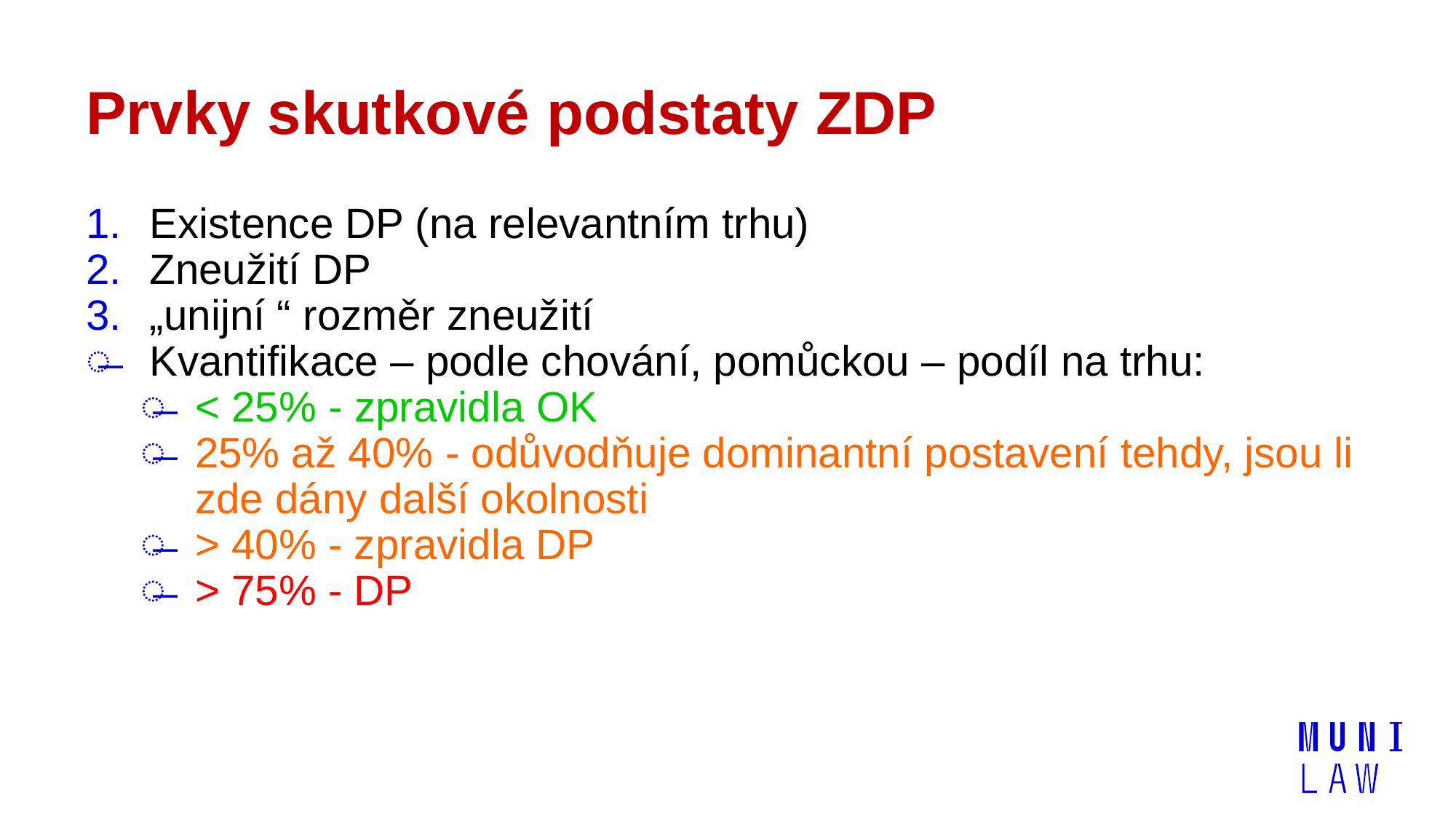

# Prvky skutkové podstaty ZDP
Existence DP (na relevantním trhu)
Zneužití DP
„unijní “ rozměr zneužití
Kvantifikace – podle chování, pomůckou – podíl na trhu:
< 25% - zpravidla OK
25% až 40% - odůvodňuje dominantní postavení tehdy, jsou li zde dány další okolnosti
> 40% - zpravidla DP
> 75% - DP